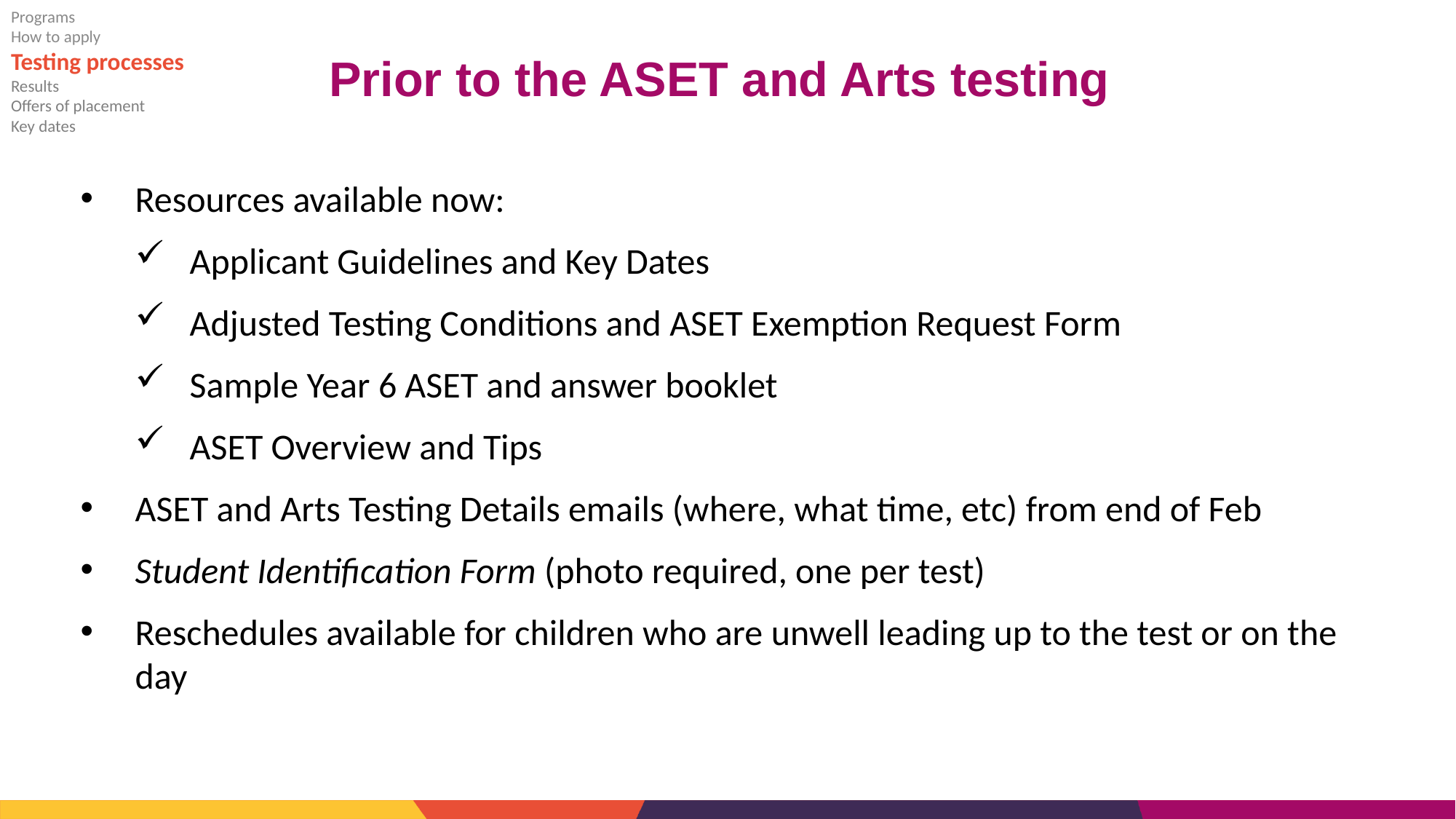

Programs
How to apply
Testing processes
Results
Offers of placement
Key dates

# Prior to the ASET and Arts testing
Resources available now:
Applicant Guidelines and Key Dates
Adjusted Testing Conditions and ASET Exemption Request Form
Sample Year 6 ASET and answer booklet
ASET Overview and Tips
ASET and Arts Testing Details emails (where, what time, etc) from end of Feb
Student Identification Form (photo required, one per test)
Reschedules available for children who are unwell leading up to the test or on the day